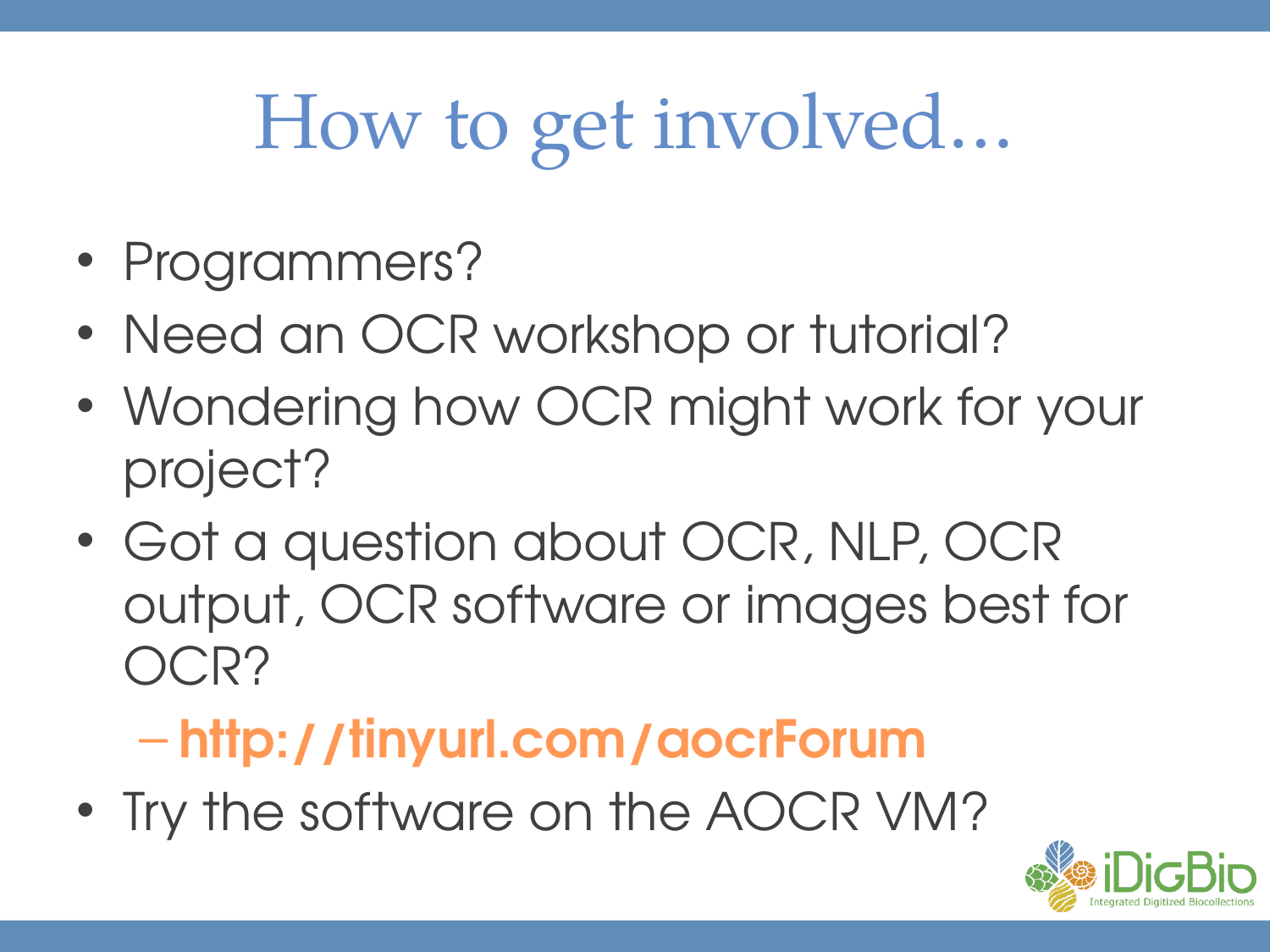

# How to get involved…
Programmers?
Need an OCR workshop or tutorial?
Wondering how OCR might work for your project?
Got a question about OCR, NLP, OCR output, OCR software or images best for OCR?
http://tinyurl.com/aocrForum
Try the software on the AOCR VM?